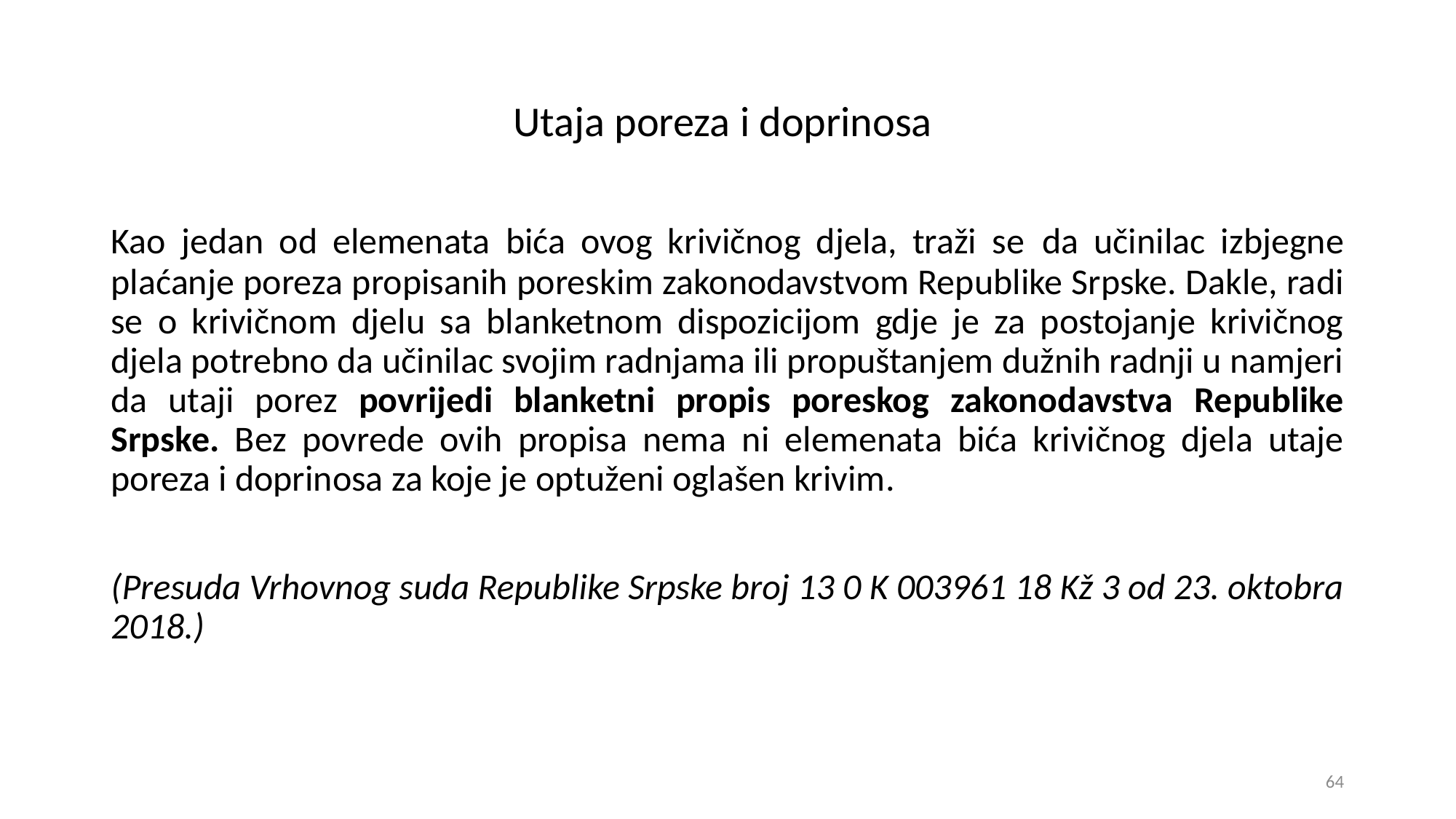

# Utaja poreza i doprinosa
Kao jedan od elemenata bića ovog krivičnog djela, traži se da učinilac izbjegne plaćanje poreza propisanih poreskim zakonodavstvom Republike Srpske. Dakle, radi se o krivičnom djelu sa blanketnom dispozicijom gdje je za postojanje krivičnog djela potrebno da učinilac svojim radnjama ili propuštanjem dužnih radnji u namjeri da utaji porez povrijedi blanketni propis poreskog zakonodavstva Republike Srpske. Bez povrede ovih propisa nema ni elemenata bića krivičnog djela utaje poreza i doprinosa za koje je optuženi oglašen krivim.

(Presuda Vrhovnog suda Republike Srpske broj 13 0 K 003961 18 Kž 3 od 23. oktobra 2018.)
64